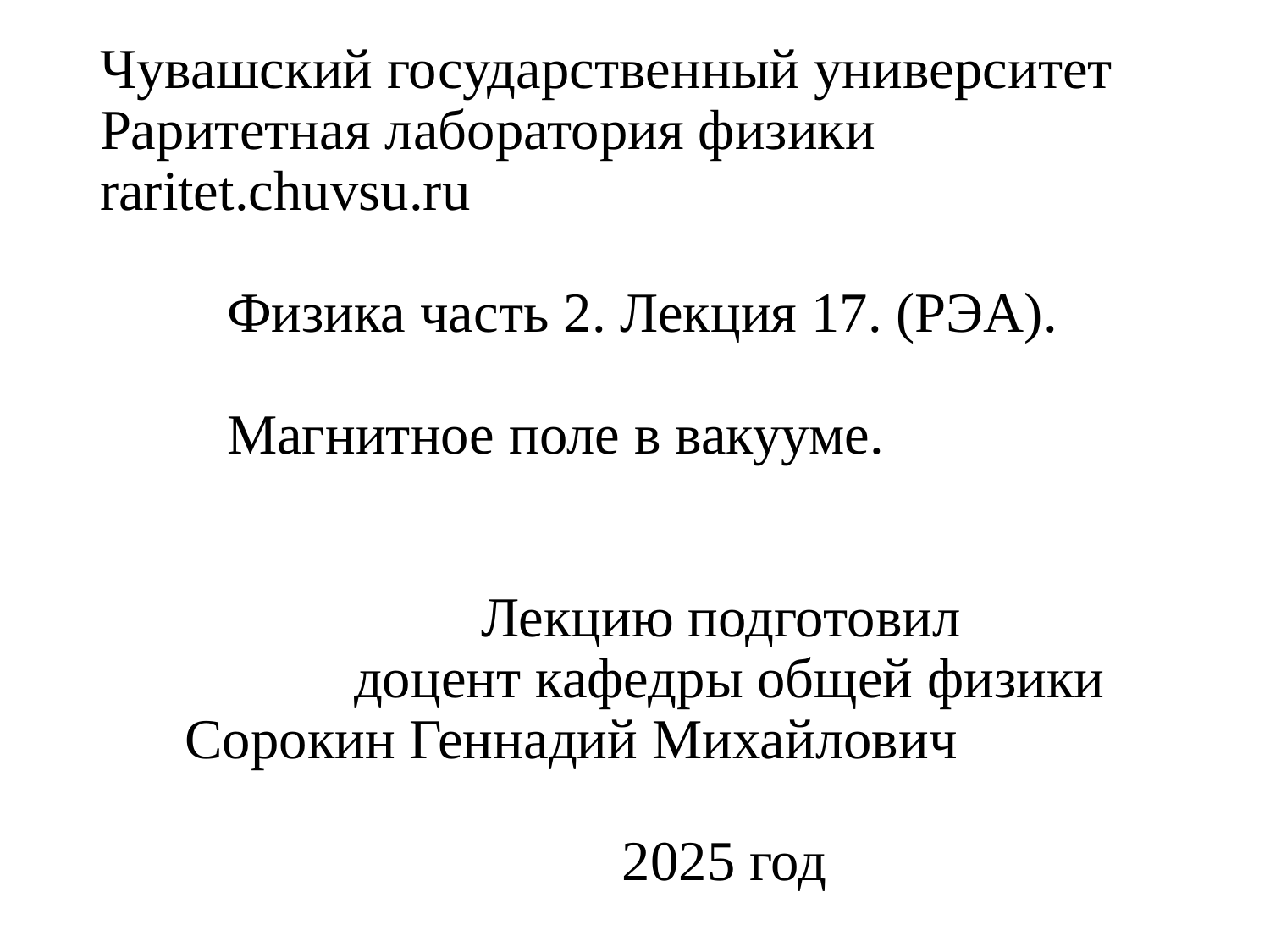

# Чувашский государственный университет Раритетная лаборатория физики raritet.chuvsu.ru Физика часть 2. Лекция 17. (РЭА). Магнитное поле в вакууме. Лекцию подготовил доцент кафедры общей физики Сорокин Геннадий Михайлович 2025 год